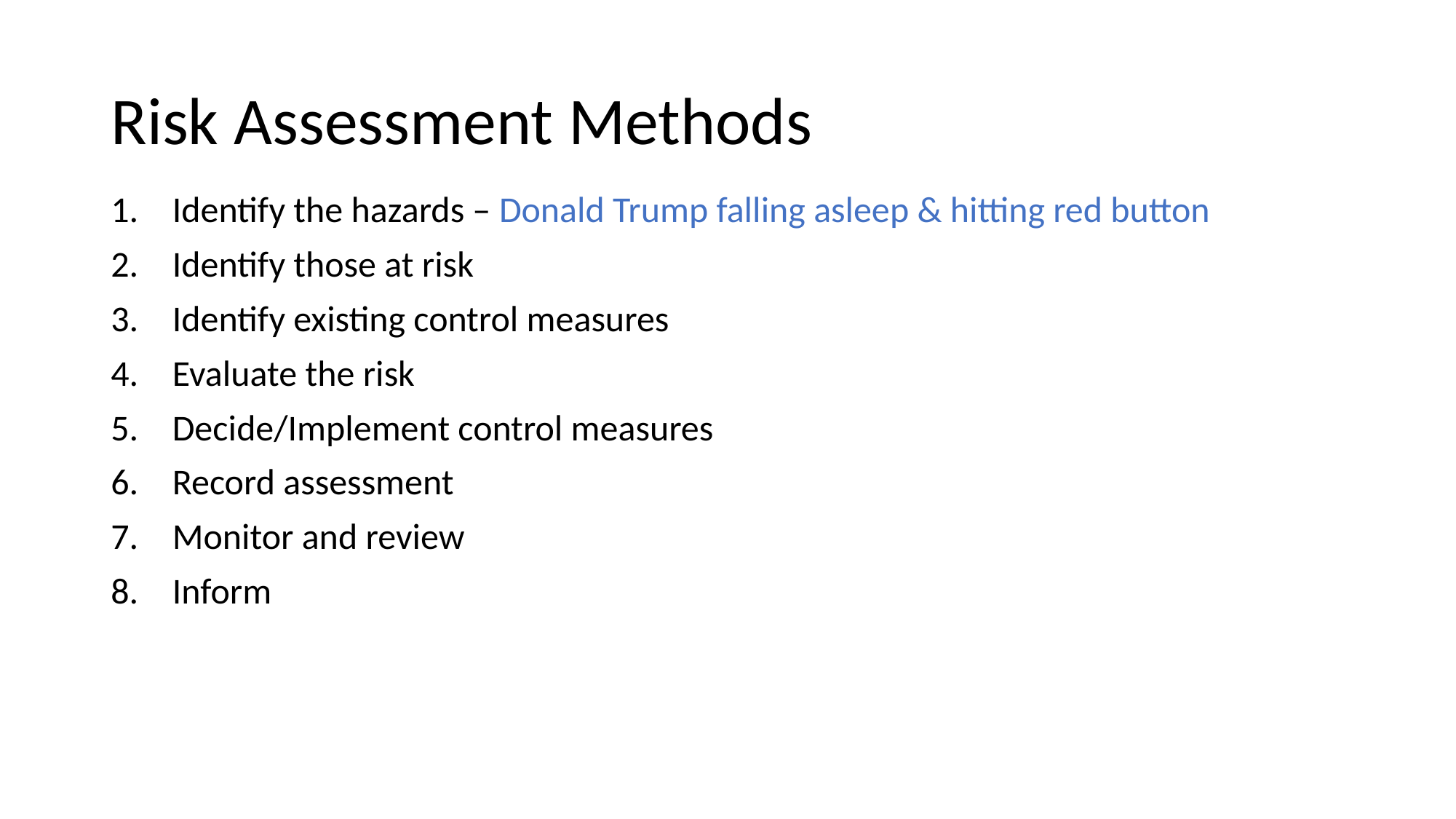

# Risk Assessment Methods
Identify the hazards – Donald Trump falling asleep & hitting red button
Identify those at risk
Identify existing control measures
Evaluate the risk
Decide/Implement control measures
Record assessment
Monitor and review
Inform